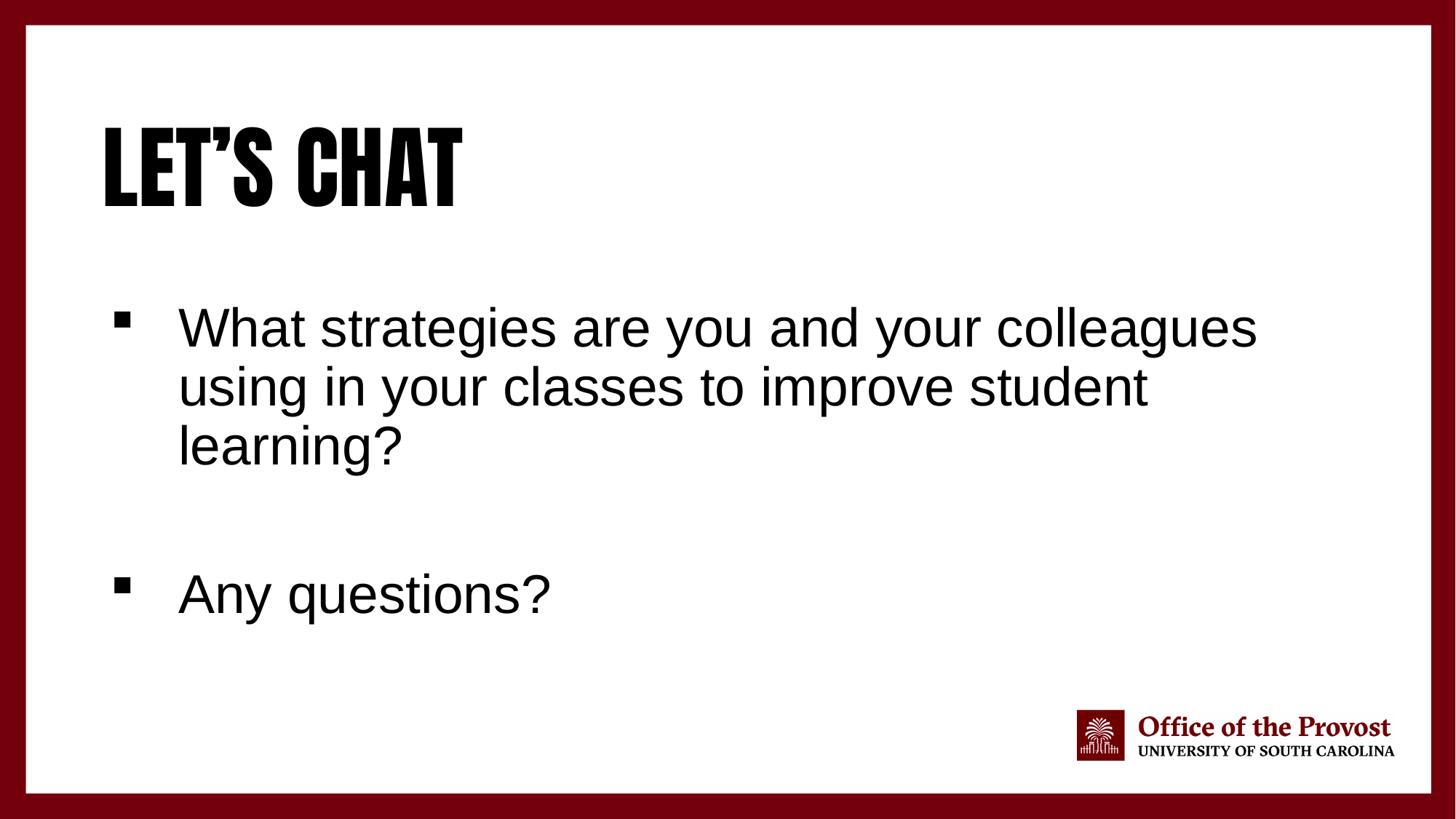

# Let’s chat
What strategies are you and your colleagues using in your classes to improve student learning?

Any questions?